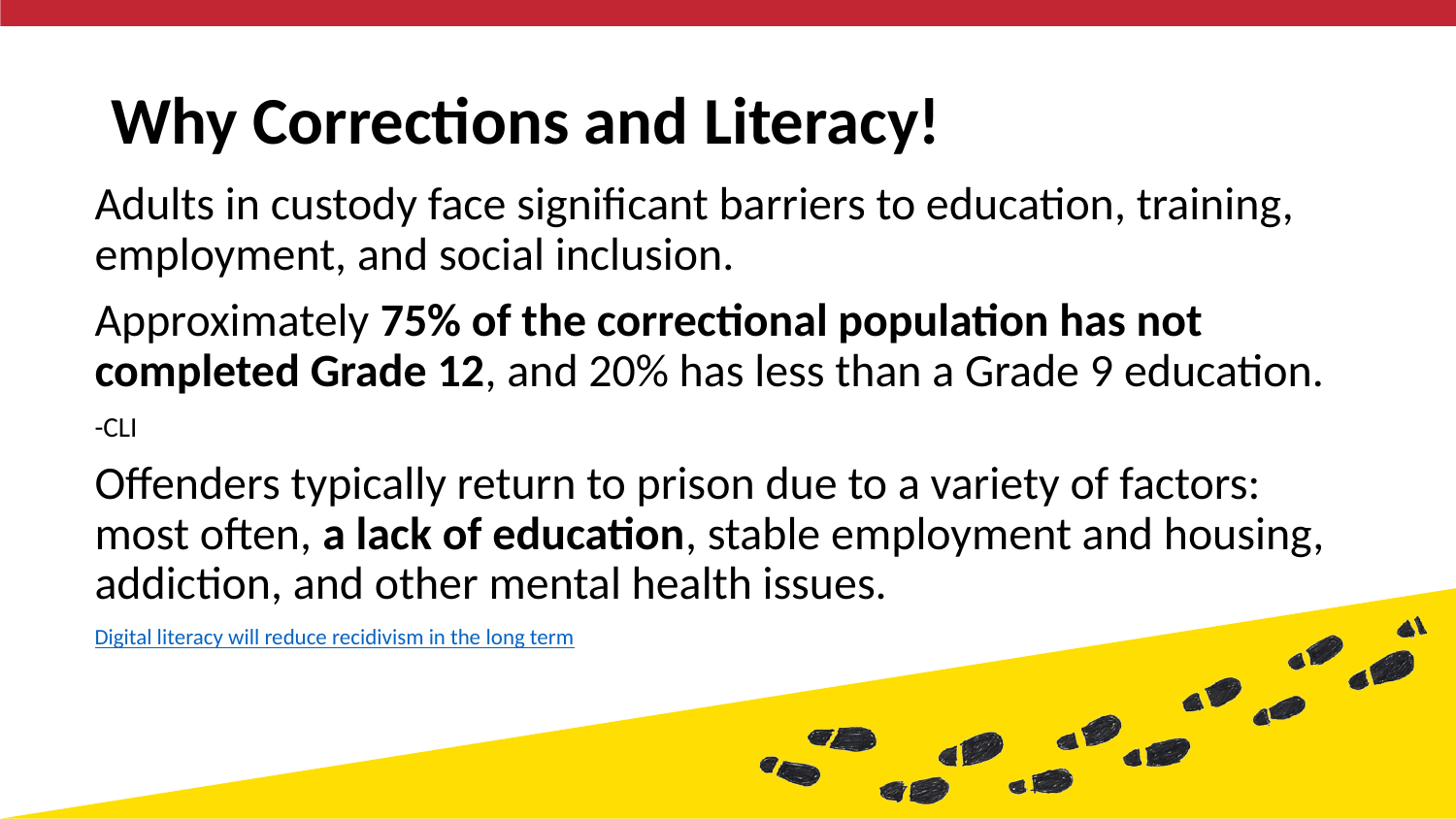

# Why Corrections and Literacy!
Adults in custody face significant barriers to education, training, employment, and social inclusion.
Approximately 75% of the correctional population has not completed Grade 12, and 20% has less than a Grade 9 education.
-CLI
Offenders typically return to prison due to a variety of factors: most often, a lack of education, stable employment and housing, addiction, and other mental health issues.
Digital literacy will reduce recidivism in the long term